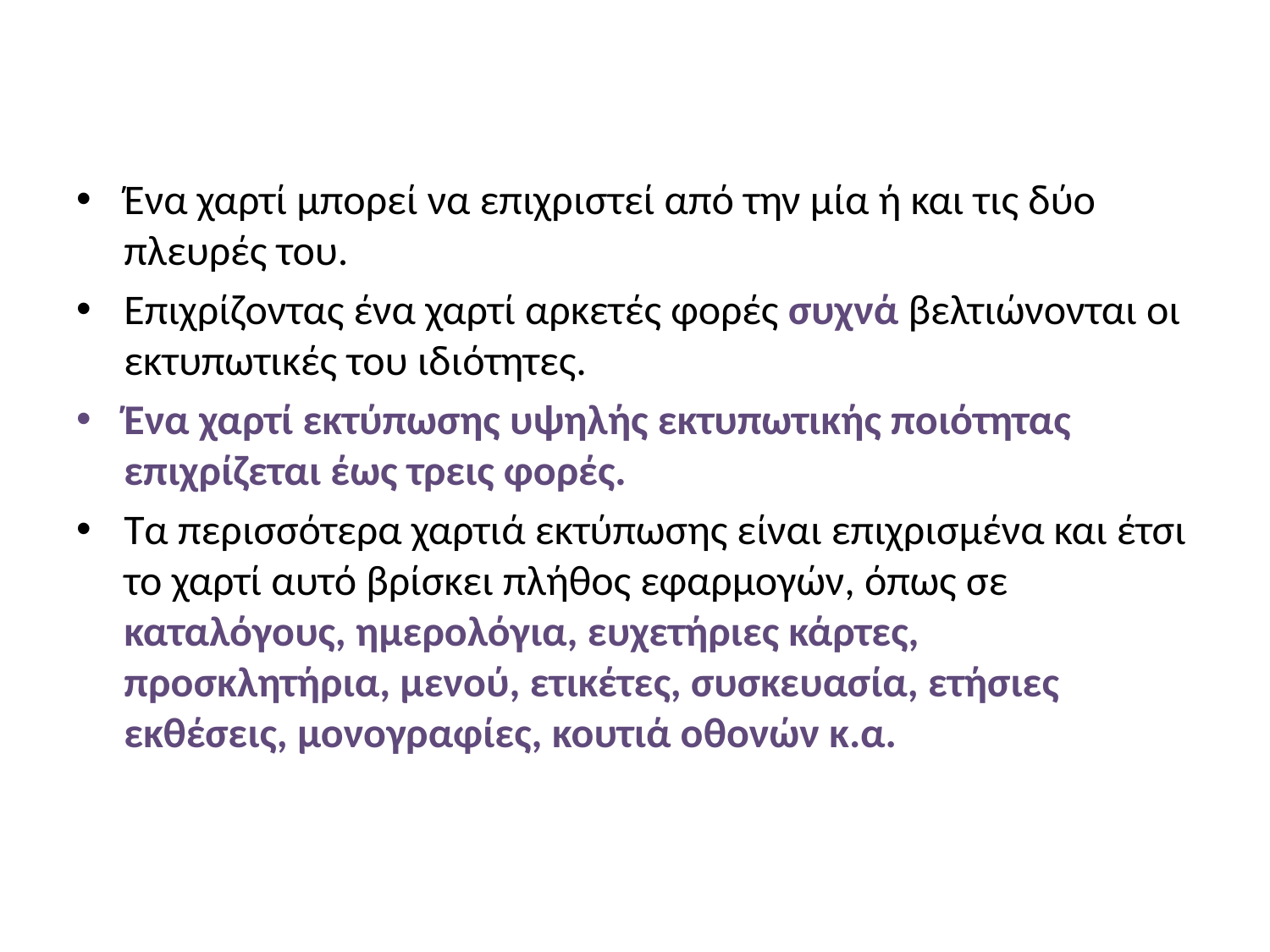

#
Ένα χαρτί μπορεί να επιχριστεί από την μία ή και τις δύο πλευρές του.
Επιχρίζοντας ένα χαρτί αρκετές φορές συχνά βελτιώνονται οι εκτυπωτικές του ιδιότητες.
Ένα χαρτί εκτύπωσης υψηλής εκτυπωτικής ποιότητας επιχρίζεται έως τρεις φορές.
Τα περισσότερα χαρτιά εκτύπωσης είναι επιχρισμένα και έτσι το χαρτί αυτό βρίσκει πλήθος εφαρμογών, όπως σε καταλόγους, ημερολόγια, ευχετήριες κάρτες, προσκλητήρια, μενού, ετικέτες, συσκευασία, ετήσιες εκθέσεις, μονογραφίες, κουτιά οθονών κ.α.